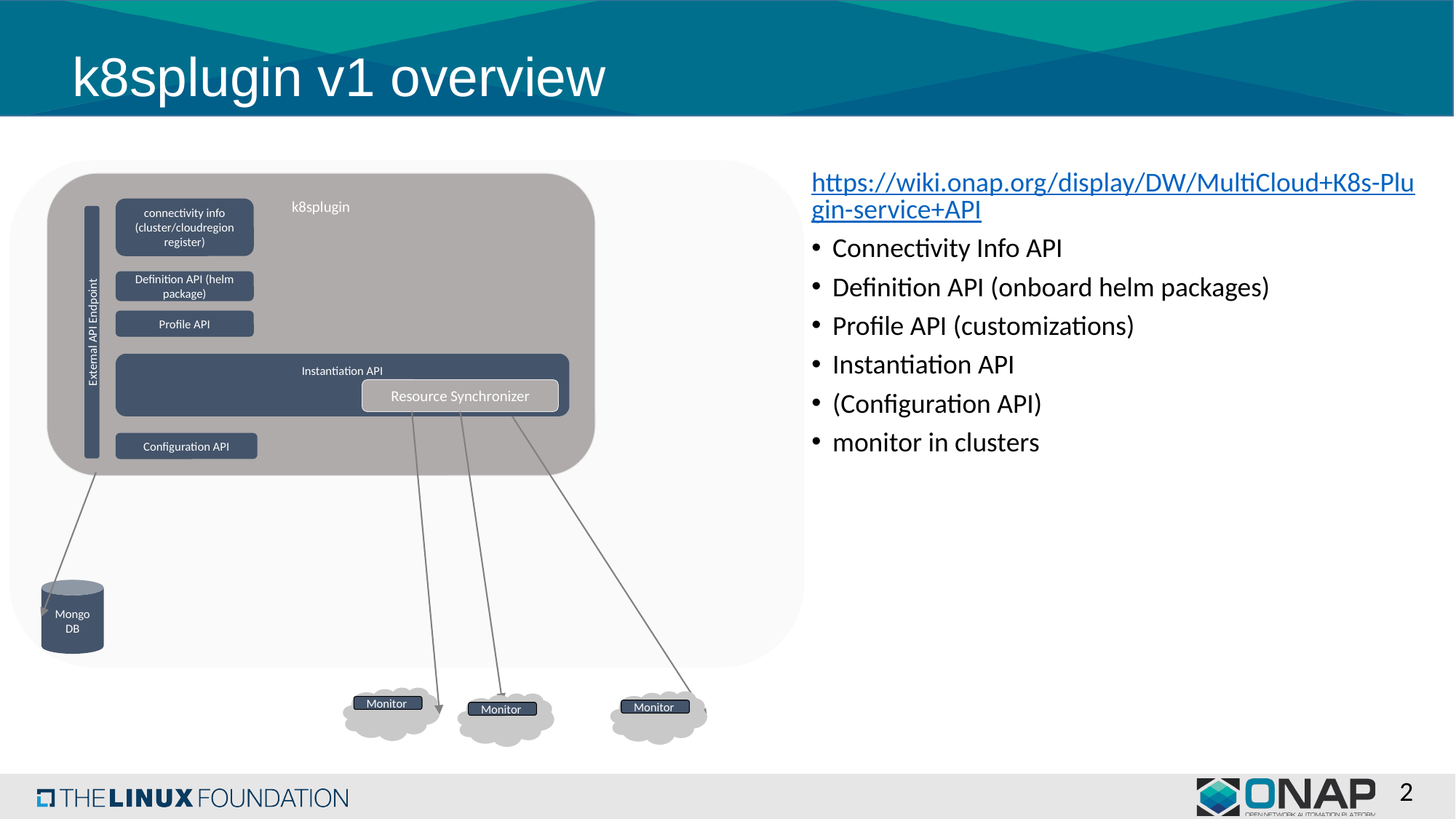

# k8splugin v1 overview
https://wiki.onap.org/display/DW/MultiCloud+K8s-Plugin-service+API
Connectivity Info API
Definition API (onboard helm packages)
Profile API (customizations)
Instantiation API
(Configuration API)
monitor in clusters

k8splugin

connectivity info
(cluster/cloudregion register)
Definition API (helm package)
Profile API
External API Endpoint

Instantiation API

Resource Synchronizer

Configuration API
Mongo
DB

Monitor
Monitor
Monitor
2